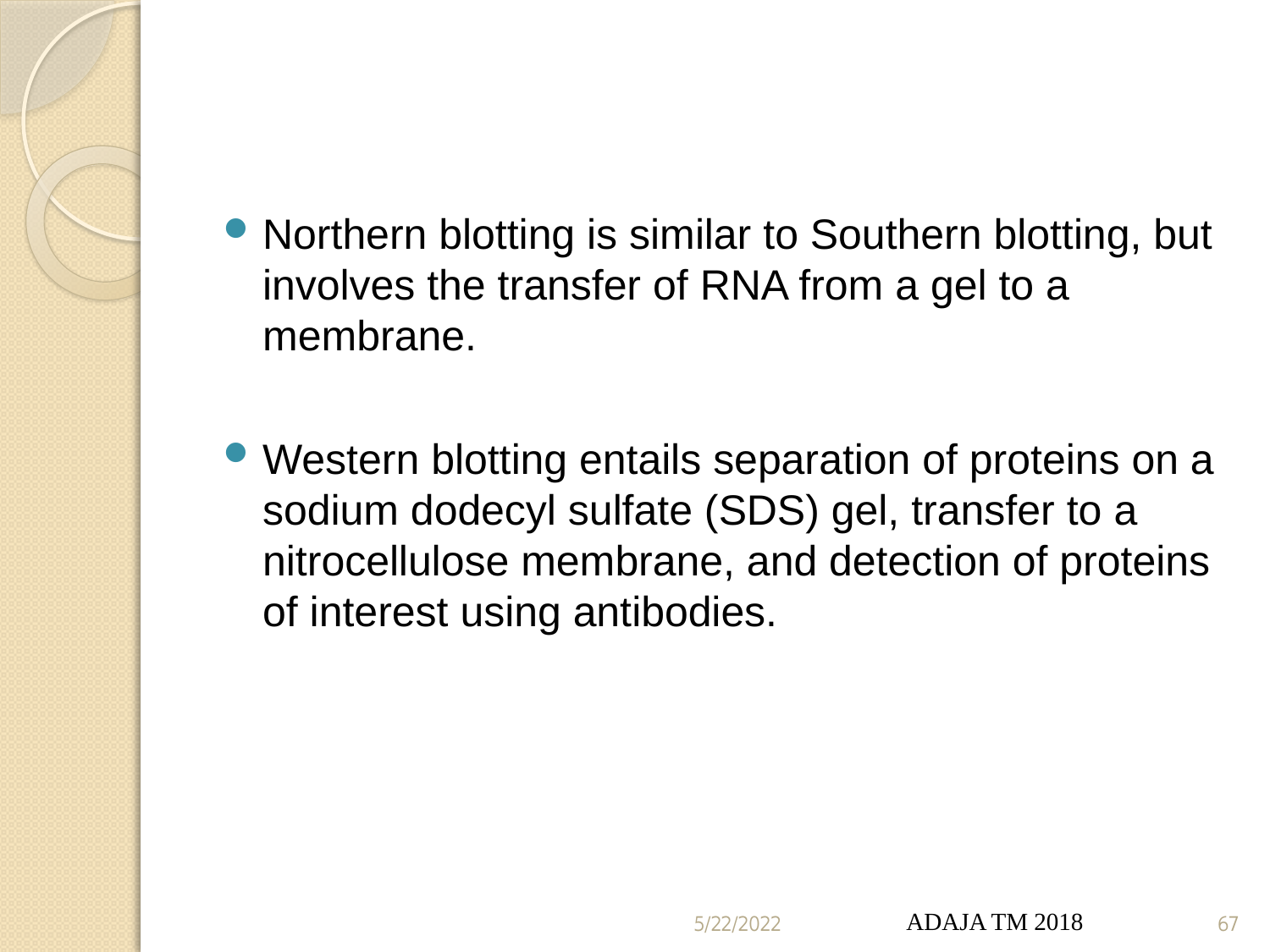

#
Northern blotting is similar to Southern blotting, but involves the transfer of RNA from a gel to a membrane.

Western blotting entails separation of proteins on a sodium dodecyl sulfate (SDS) gel, transfer to a nitrocellulose membrane, and detection of proteins of interest using antibodies.

5/22/2022
ADAJA TM 2018
67